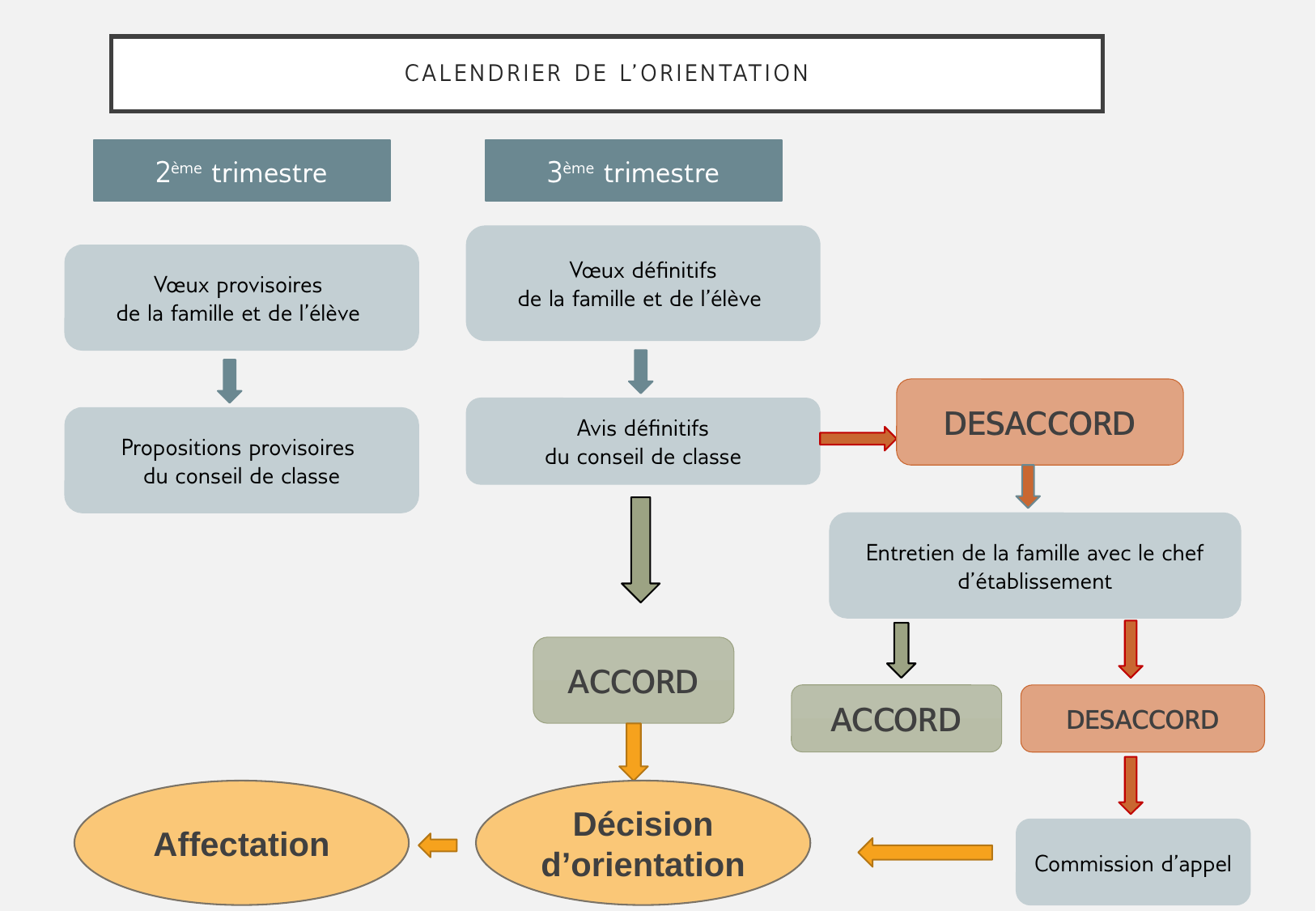

# Calendrier de l’orientation
2ème trimestre
3ème trimestre
Vœux définitifs
de la famille et de l’élève
Vœux provisoires
de la famille et de l’élève

DESACCORD
Avis définitifs
du conseil de classe
Propositions provisoires
du conseil de classe

Entretien de la famille avec le chef d’établissement

ACCORD

ACCORD
DESACCORD

Affectation
Décision d’orientation
Commission d’appel